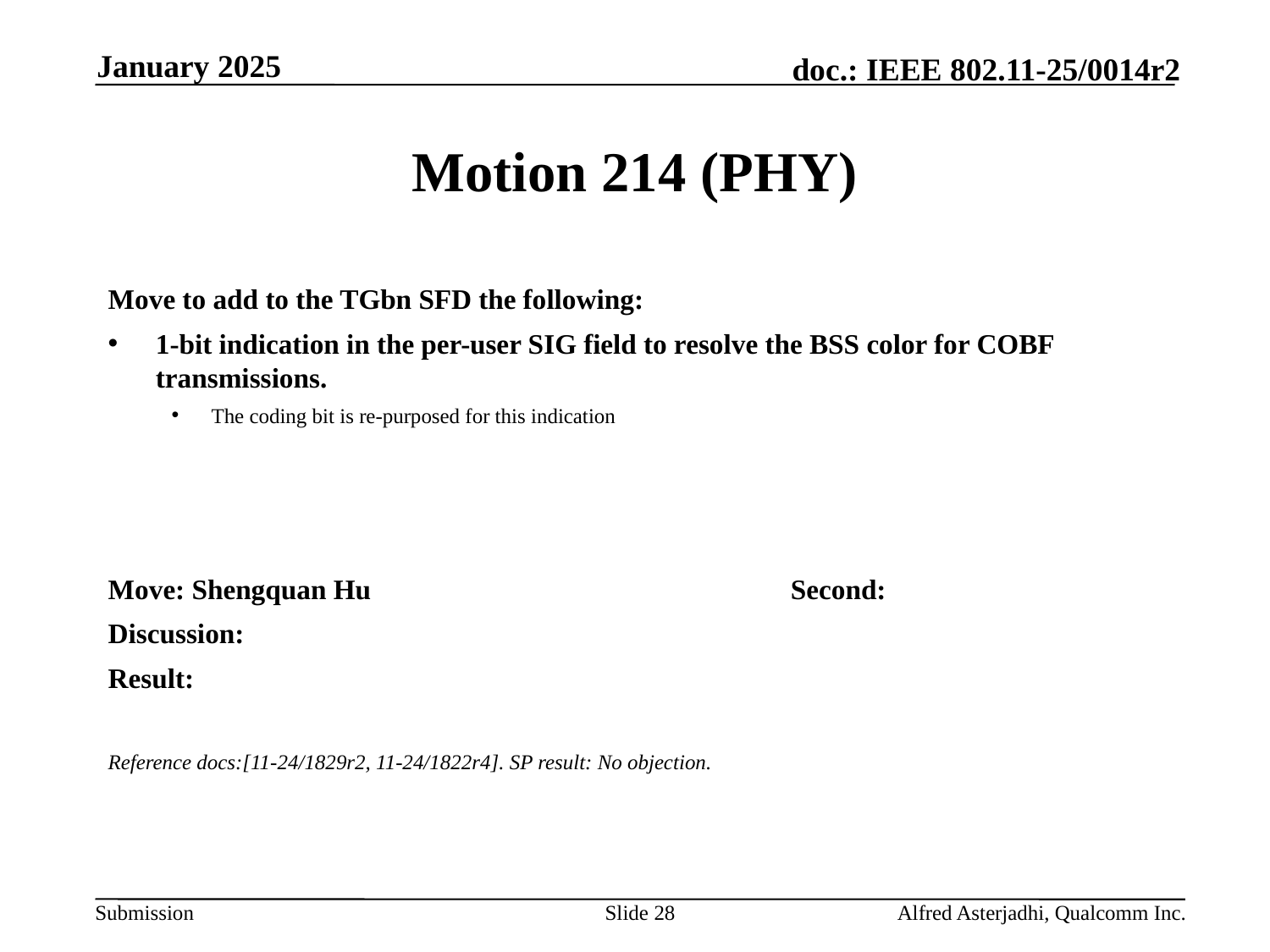

January 2025
# Motion 214 (PHY)
Move to add to the TGbn SFD the following:
1-bit indication in the per-user SIG field to resolve the BSS color for COBF transmissions.
The coding bit is re-purposed for this indication

Move: Shengquan Hu				Second:
Discussion:
Result:

Reference docs:[11-24/1829r2, 11-24/1822r4]. SP result: No objection.

Slide 28
Alfred Asterjadhi, Qualcomm Inc.